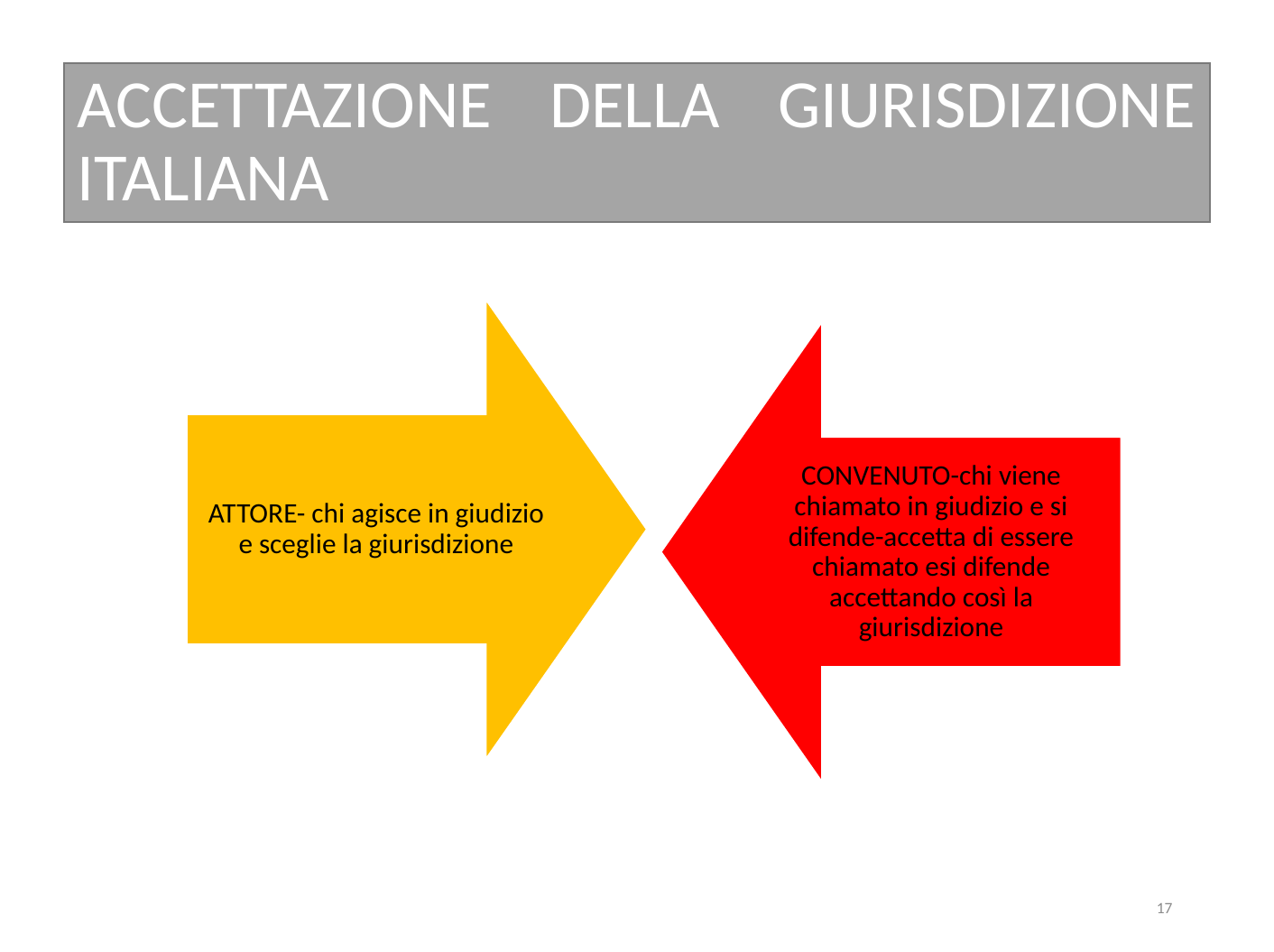

# ACCETTAZIONE DELLA GIURISDIZIONE ITALIANA

ATTORE- chi agisce in giudizio e sceglie la giurisdizione
CONVENUTO-chi viene chiamato in giudizio e si difende-accetta di essere chiamato esi difende accettando così la giurisdizione
17